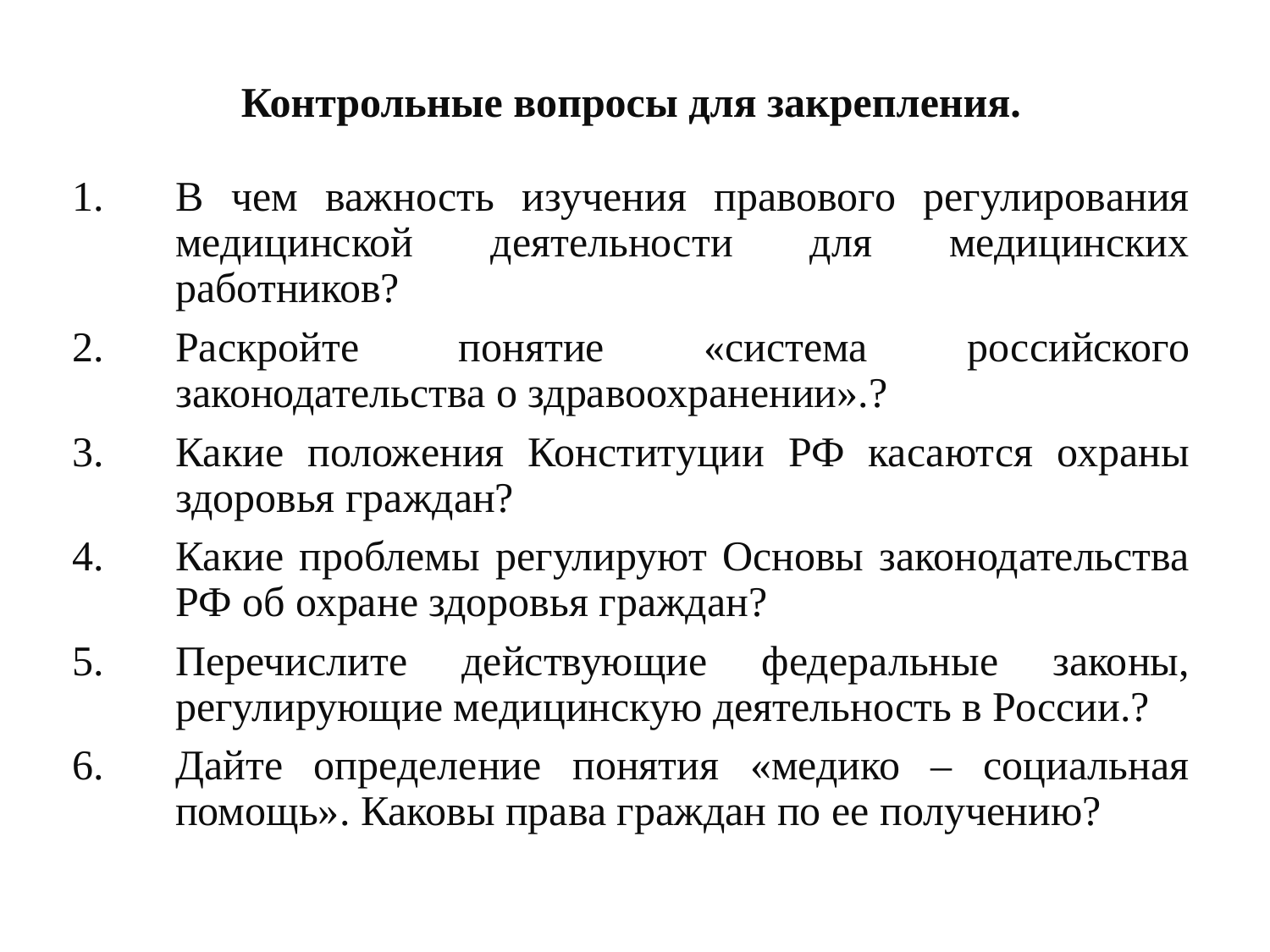

# Контрольные вопросы для закрепления.
В чем важность изучения правового регулирования медицинской деятельности для медицинских работников?
Раскройте понятие «система российского законодательства о здравоохранении».?
Какие положения Конституции РФ касаются охраны здоровья граждан?
Какие проблемы регулируют Основы законодательства РФ об охране здоровья граждан?
Перечислите действующие федеральные законы, регулирующие медицинскую деятельность в России.?
Дайте определение понятия «медико – социальная помощь». Каковы права граждан по ее получению?